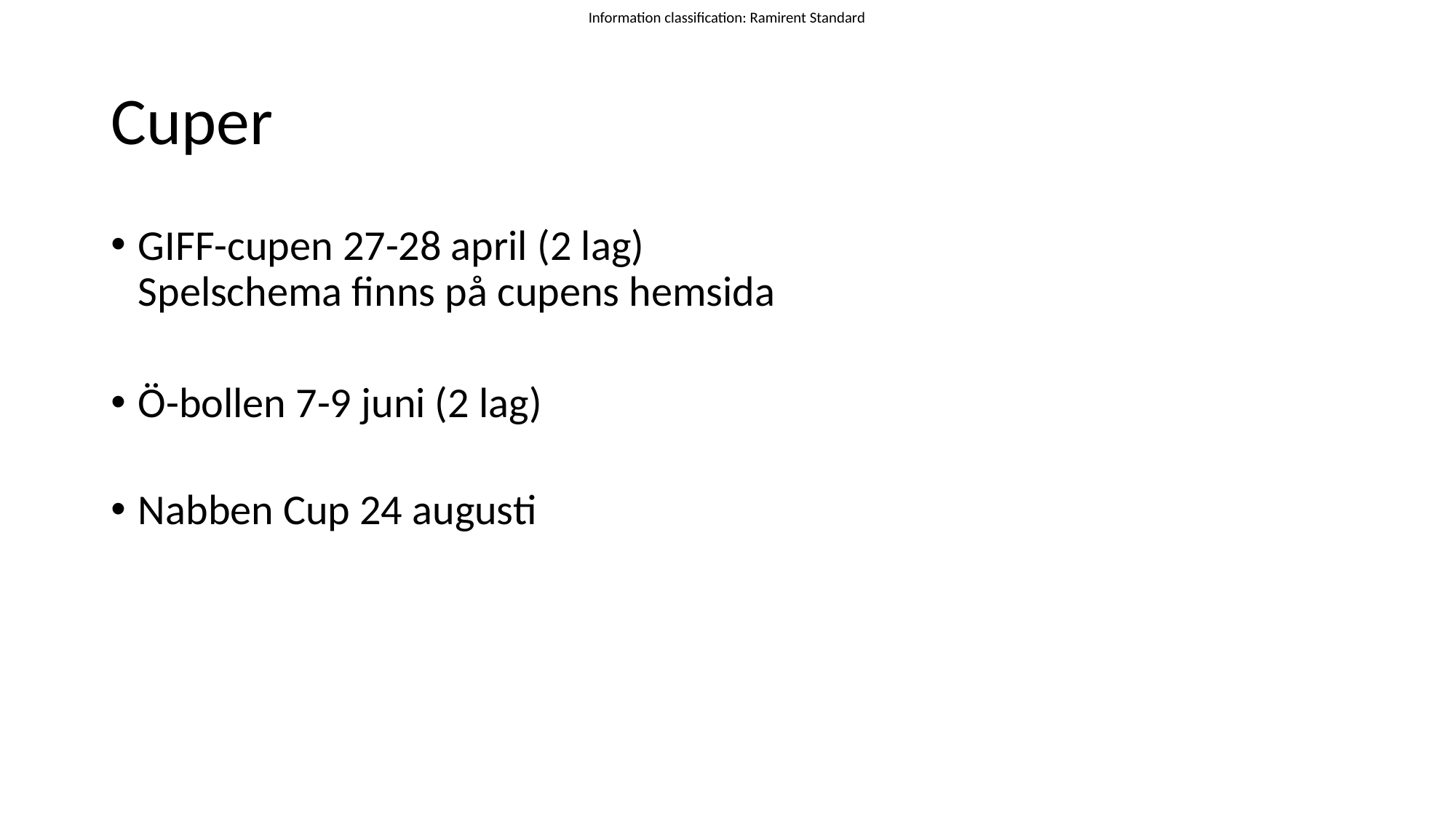

# Cuper
GIFF-cupen 27-28 april (2 lag)
Spelschema finns på cupens hemsida
Ö-bollen 7-9 juni (2 lag)
Nabben Cup 24 augusti